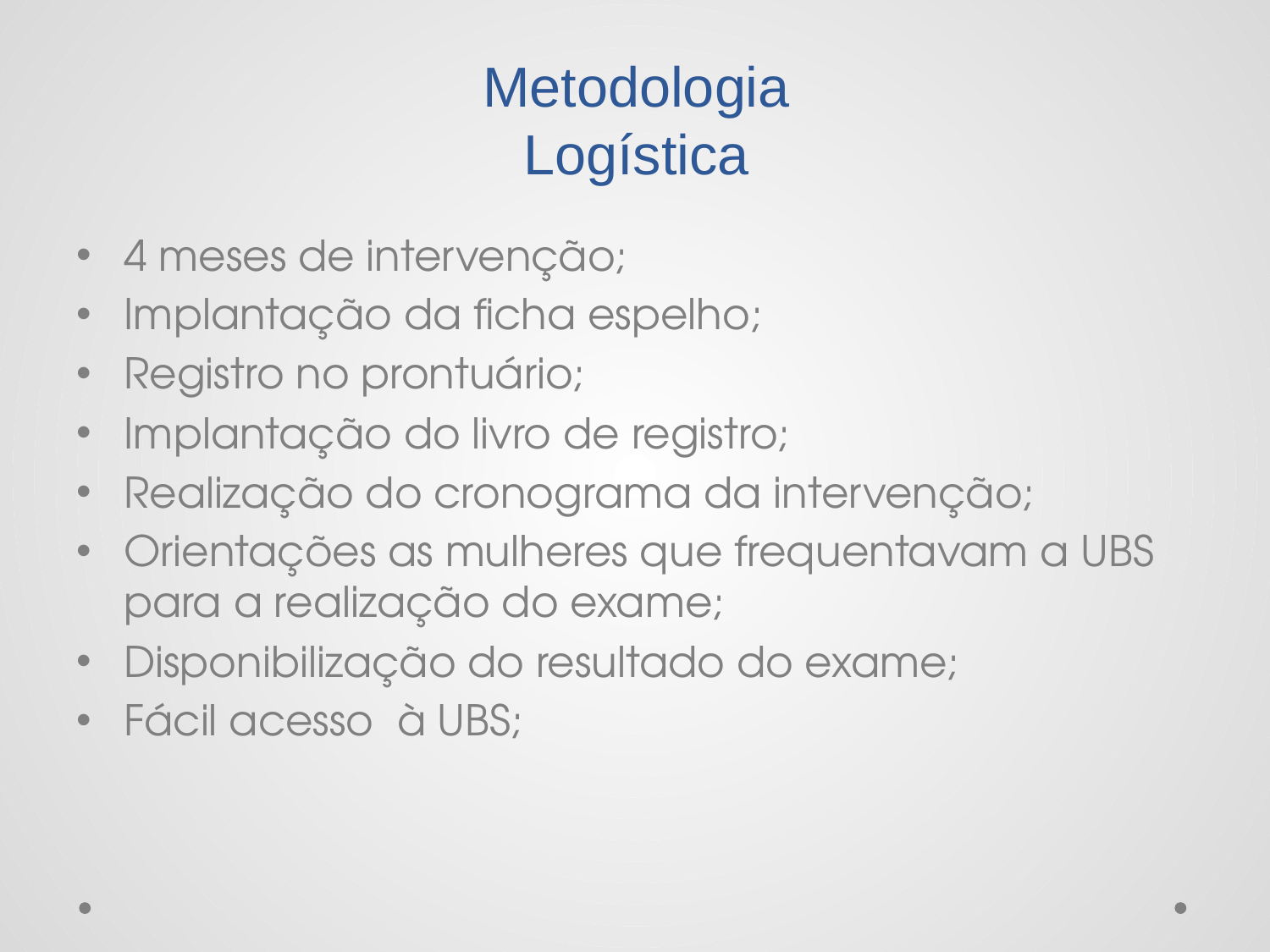

# Metodologia Logística
4 meses de intervenção;
Implantação da ficha espelho;
Registro no prontuário;
Implantação do livro de registro;
Realização do cronograma da intervenção;
Orientações as mulheres que frequentavam a UBS para a realização do exame;
Disponibilização do resultado do exame;
Fácil acesso  à UBS;